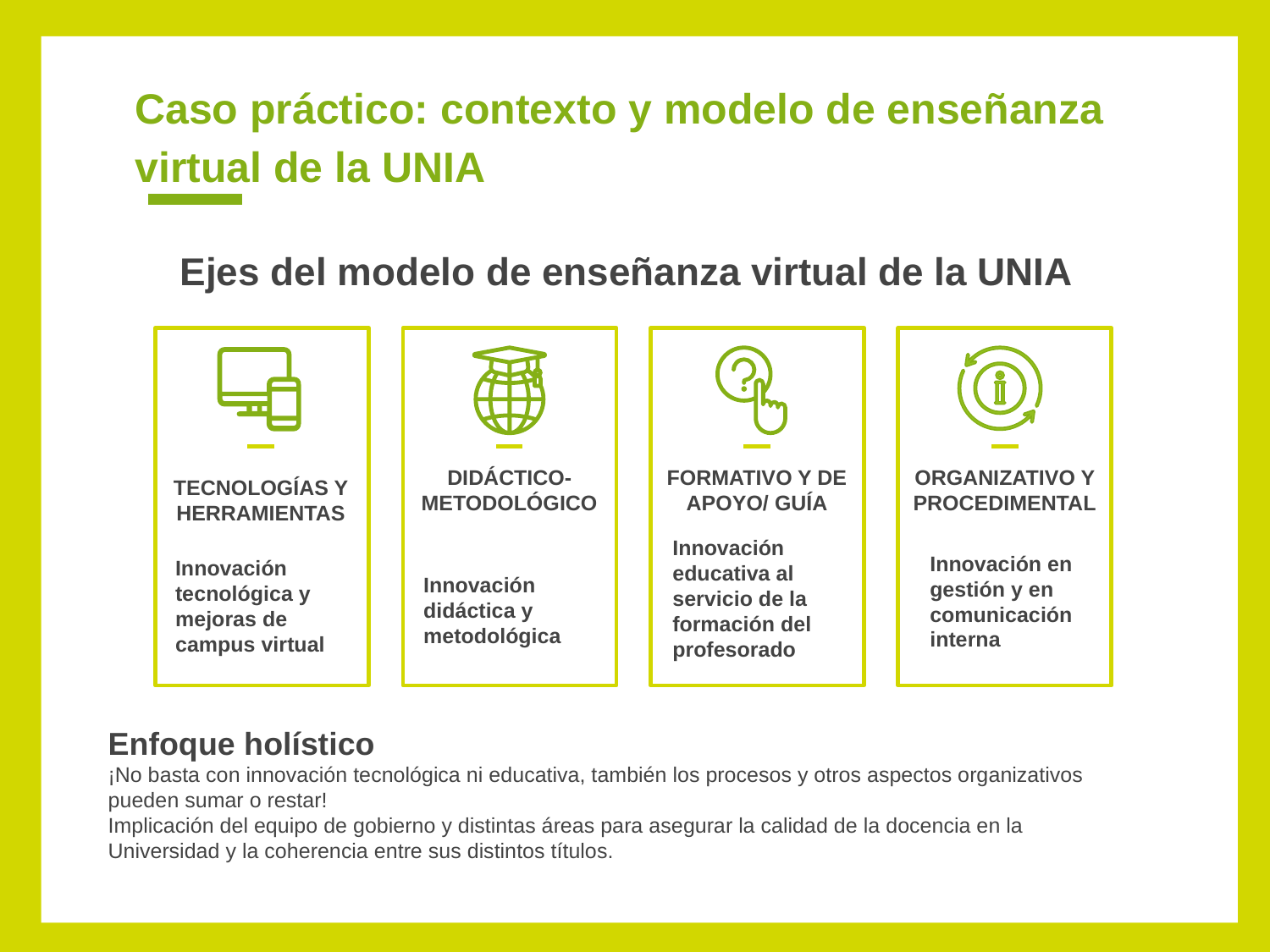

Caso práctico: contexto y modelo de enseñanza virtual de la UNIA

Ejes del modelo de enseñanza virtual de la UNIA

DIDÁCTICO- METODOLÓGICO
FORMATIVO Y DE APOYO/ GUÍA

ORGANIZATIVO Y PROCEDIMENTAL
TECNOLOGÍAS Y HERRAMIENTAS
Innovación educativa al servicio de la formación del profesorado
Innovación en gestión y en comunicación interna
Innovación tecnológica y mejoras de campus virtual

Innovación didáctica y metodológica
# Enfoque holístico
¡No basta con innovación tecnológica ni educativa, también los procesos y otros aspectos organizativos pueden sumar o restar!
Implicación del equipo de gobierno y distintas áreas para asegurar la calidad de la docencia en la Universidad y la coherencia entre sus distintos títulos.